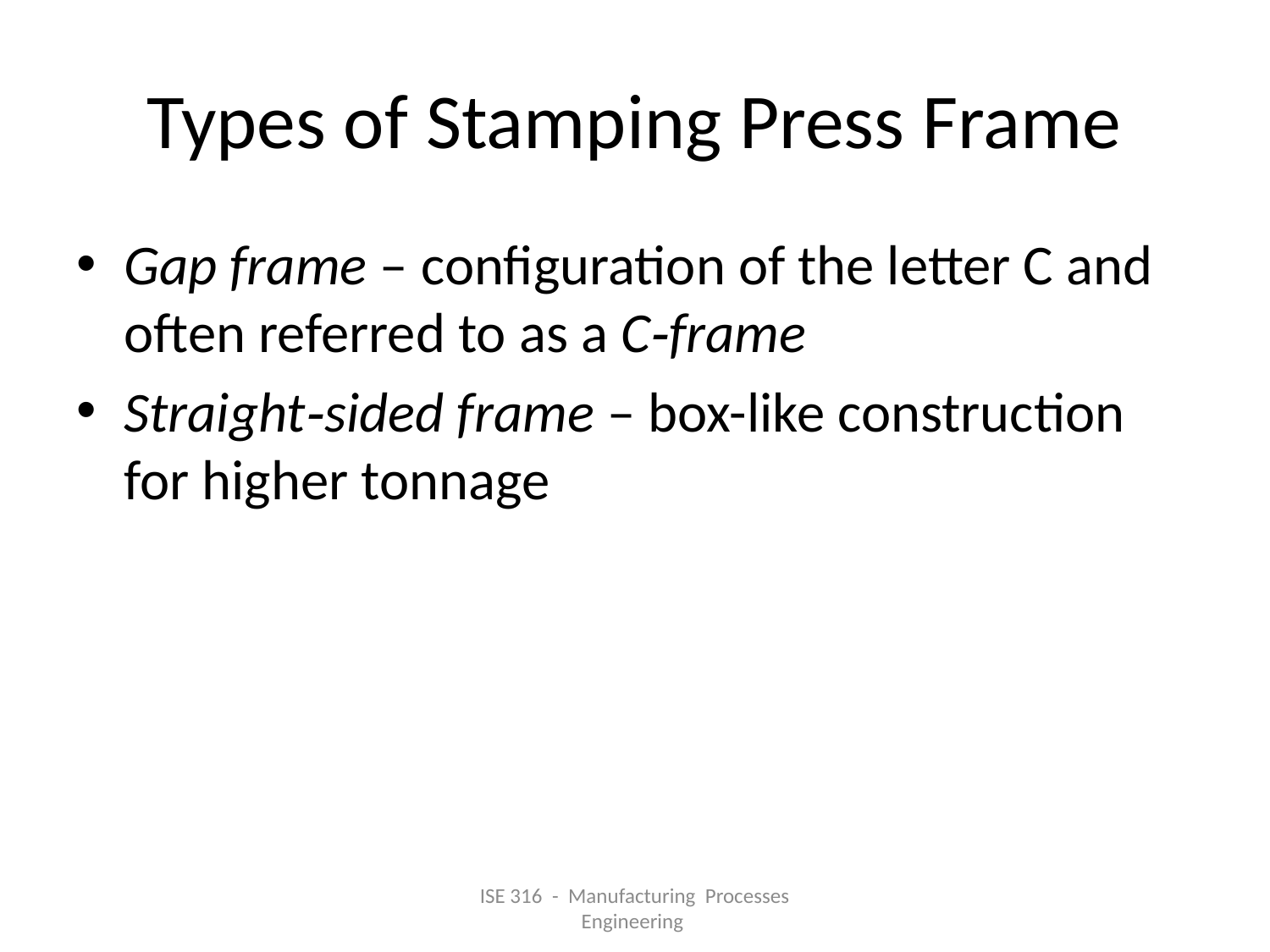

# Types of Stamping Press Frame
Gap frame – configuration of the letter C and often referred to as a C‑frame
Straight‑sided frame – box-like construction for higher tonnage
ISE 316  -  Manufacturing  Processes Engineering